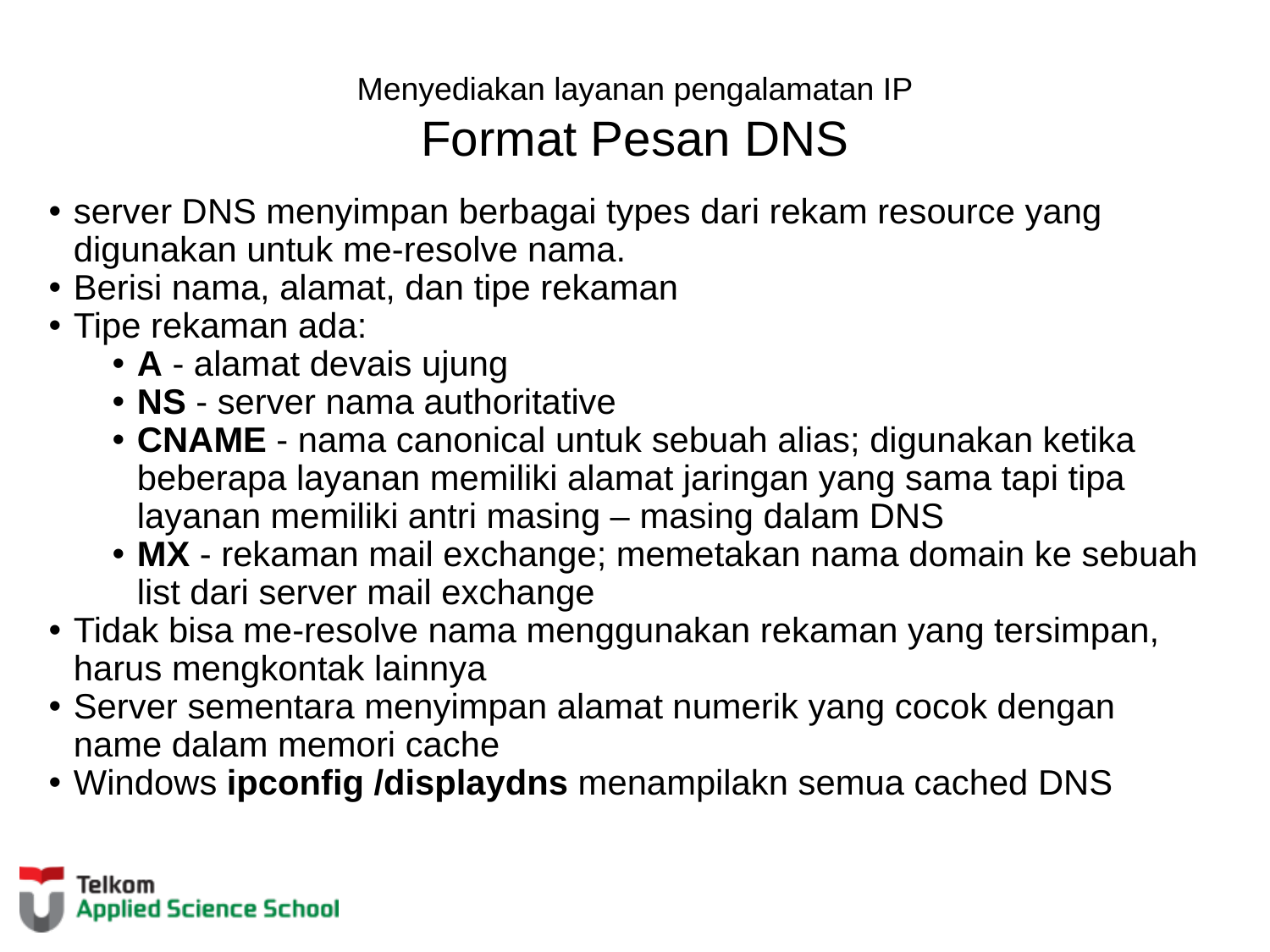

# Menyediakan layanan pengalamatan IP Format Pesan DNS
server DNS menyimpan berbagai types dari rekam resource yang digunakan untuk me-resolve nama.
Berisi nama, alamat, dan tipe rekaman
Tipe rekaman ada:
A - alamat devais ujung
NS - server nama authoritative
CNAME - nama canonical untuk sebuah alias; digunakan ketika beberapa layanan memiliki alamat jaringan yang sama tapi tipa layanan memiliki antri masing – masing dalam DNS
MX - rekaman mail exchange; memetakan nama domain ke sebuah list dari server mail exchange
Tidak bisa me-resolve nama menggunakan rekaman yang tersimpan, harus mengkontak lainnya
Server sementara menyimpan alamat numerik yang cocok dengan name dalam memori cache
Windows ipconfig /displaydns menampilakn semua cached DNS